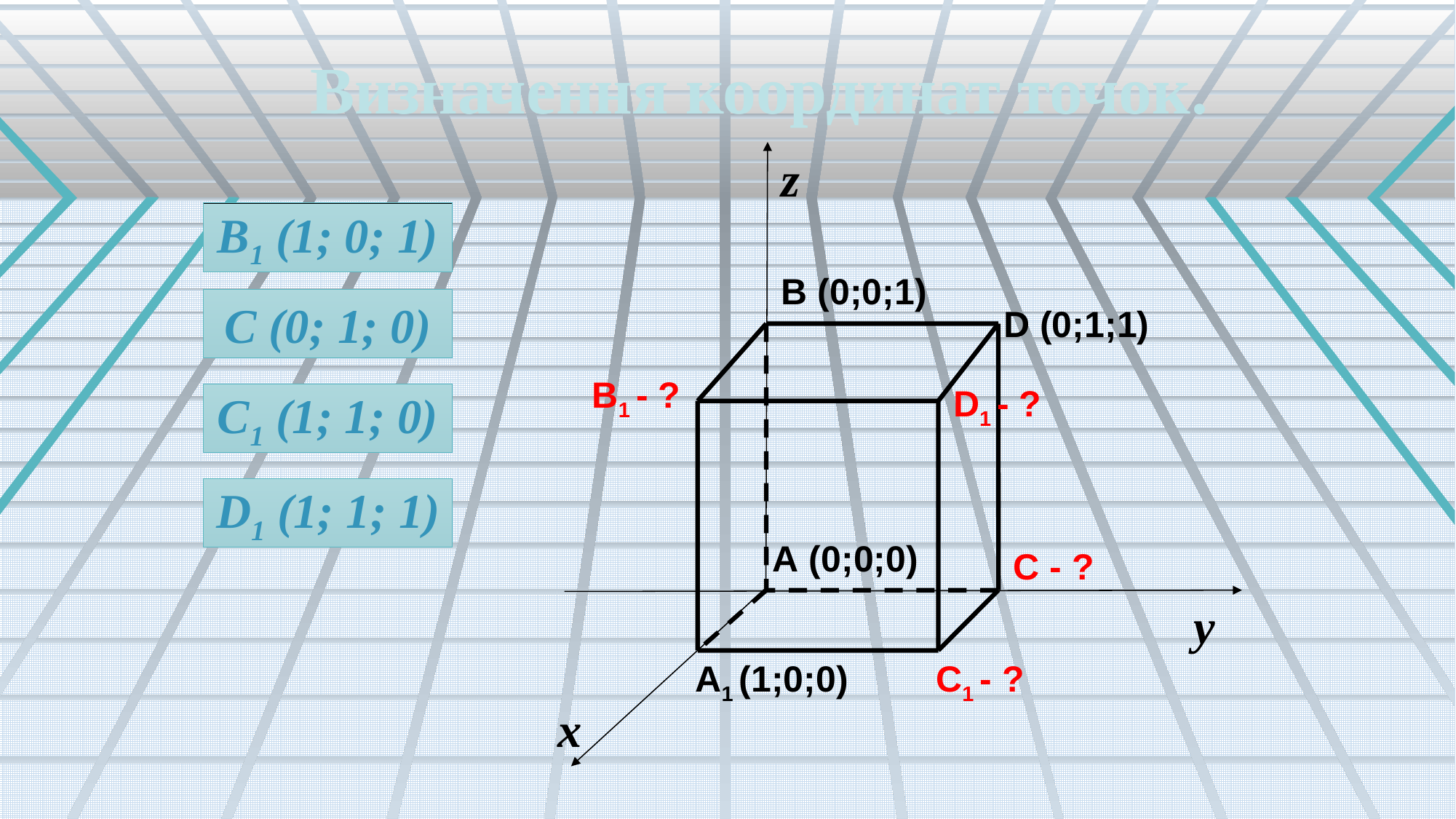

# Визначення координат точок.

z
В1 (1; 0; 1)
B (0;0;1)
С (0; 1; 0)
D (0;1;1)

B1 - ?
D1 - ?
С1 (1; 1; 0)
D1 (1; 1; 1)
A (0;0;0)
C - ?

у
A1 (1;0;0)
C1 - ?
х